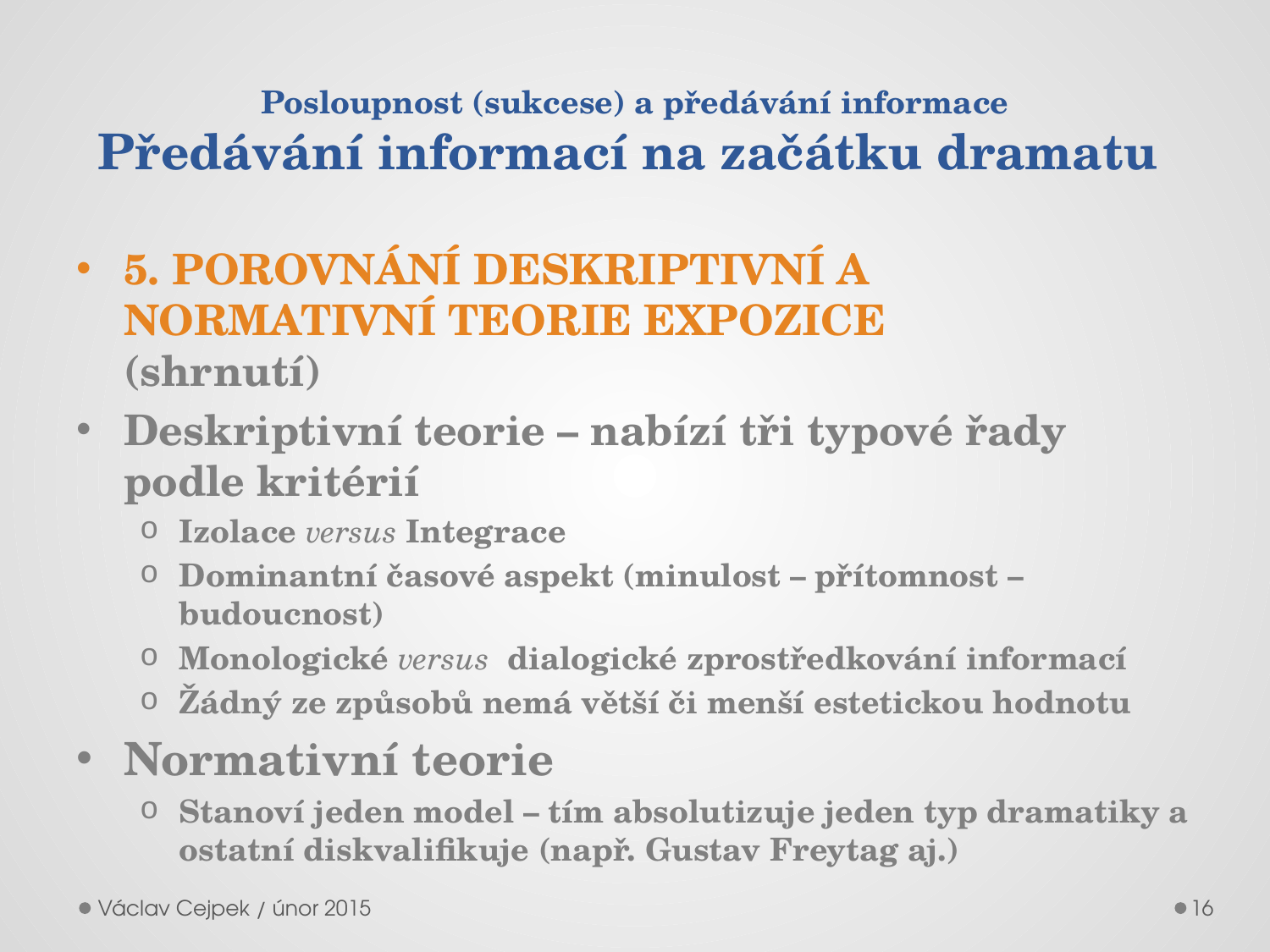

# Posloupnost (sukcese) a předávání informace Předávání informací na začátku dramatu
5. POROVNÁNÍ DESKRIPTIVNÍ A NORMATIVNÍ TEORIE EXPOZICE	(shrnutí)
Deskriptivní teorie – nabízí tři typové řady podle kritérií
Izolace versus Integrace
Dominantní časové aspekt (minulost – přítomnost – budoucnost)
Monologické versus  dialogické zprostředkování informací
Žádný ze způsobů nemá větší či menší estetickou hodnotu
Normativní teorie
Stanoví jeden model – tím absolutizuje jeden typ dramatiky a ostatní diskvalifikuje (např. Gustav Freytag aj.)
Václav Cejpek / únor 2015
16